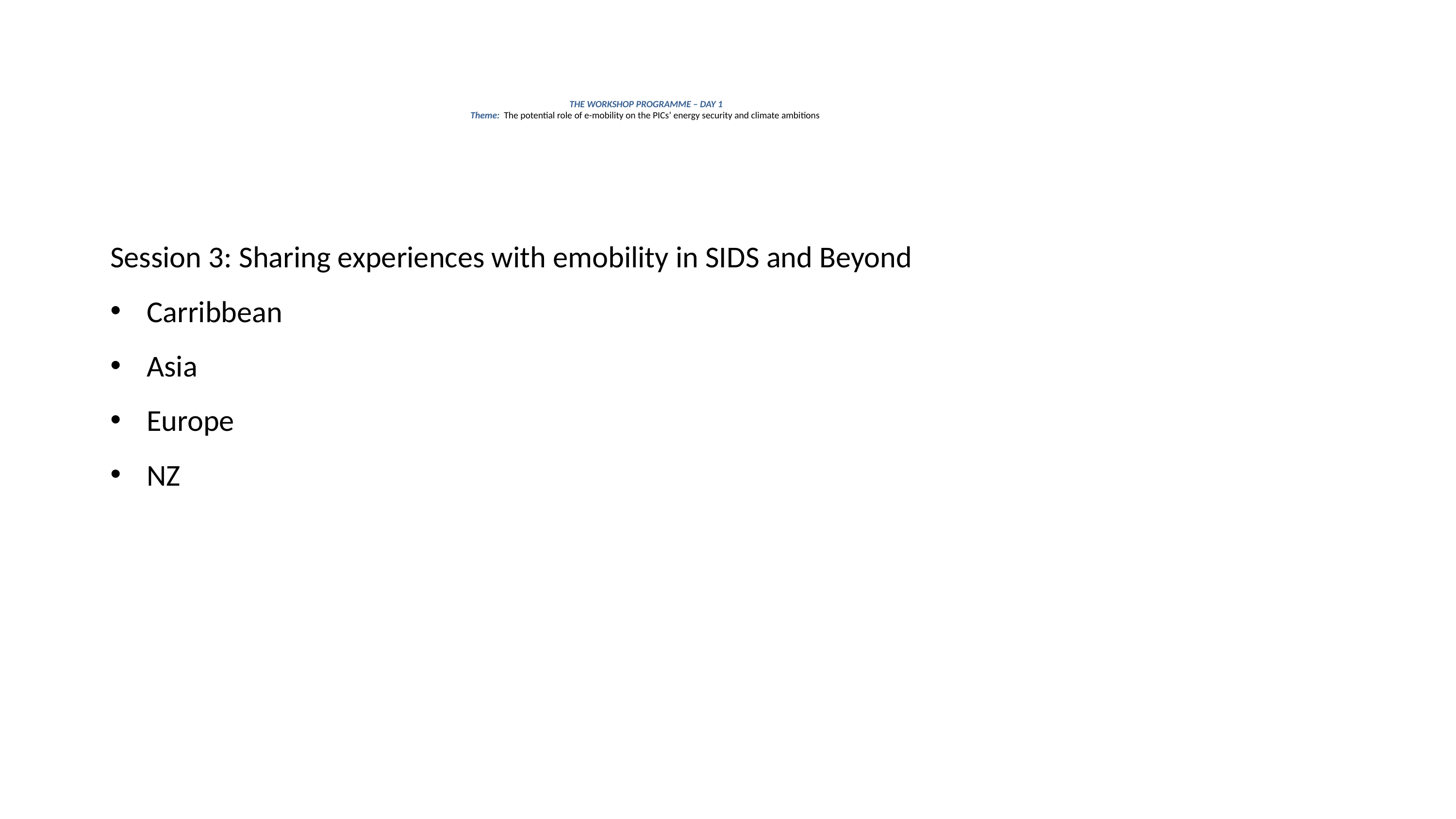

# THE WORKSHOP PROGRAMME – DAY 1 Theme:  The potential role of e-mobility on the PICs’ energy security and climate ambitions
Session 3: Sharing experiences with emobility in SIDS and Beyond
Carribbean
Asia
Europe
NZ